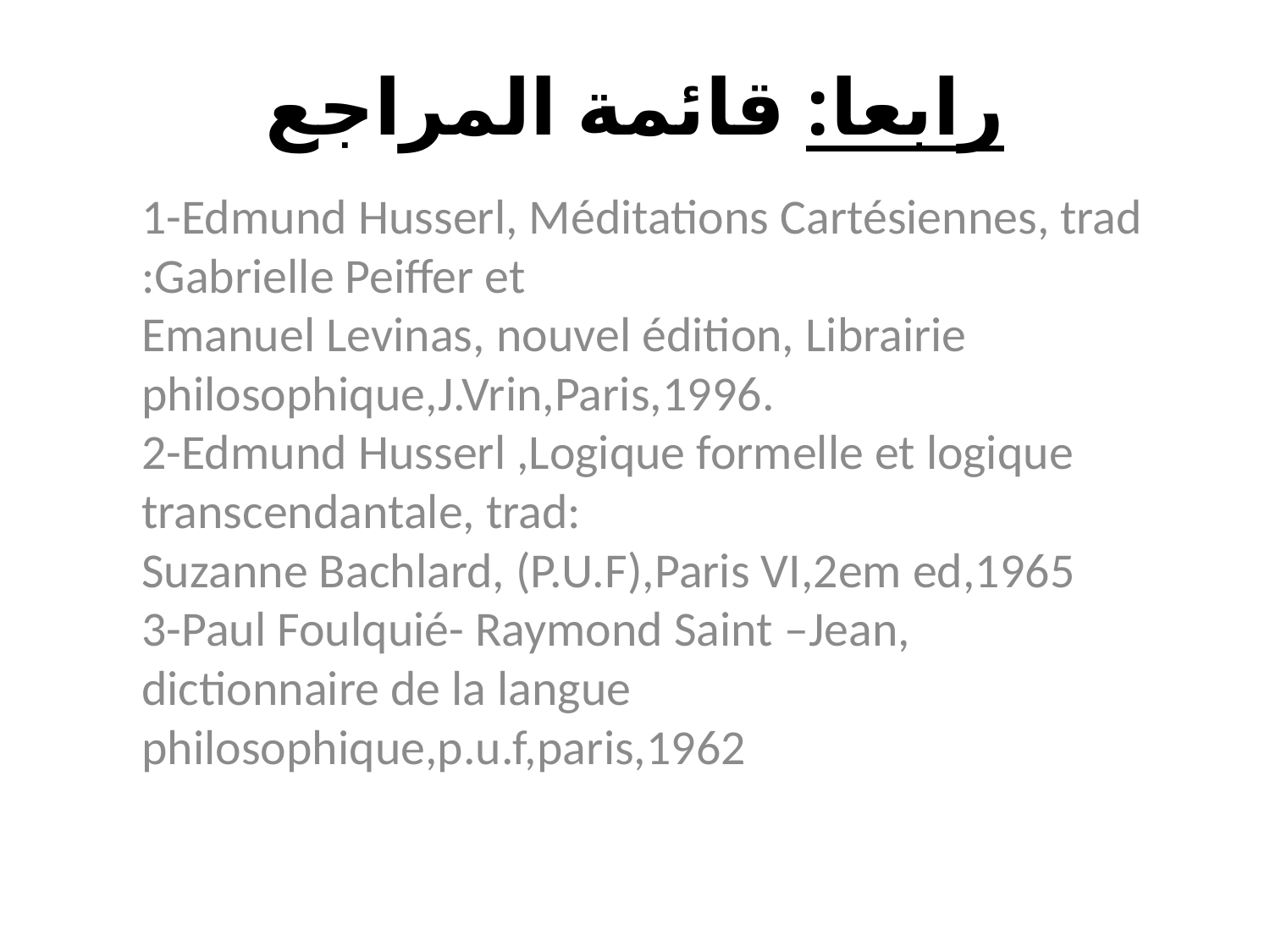

# رابعا: قائمة المراجع
1-Edmund Husserl, Méditations Cartésiennes, trad :Gabrielle Peiffer et
Emanuel Levinas, nouvel édition, Librairie philosophique,J.Vrin,Paris,1996.
2-Edmund Husserl ,Logique formelle et logique transcendantale, trad:
Suzanne Bachlard, (P.U.F),Paris VI,2em ed,1965
3-Paul Foulquié- Raymond Saint –Jean, dictionnaire de la langue
philosophique,p.u.f,paris,1962